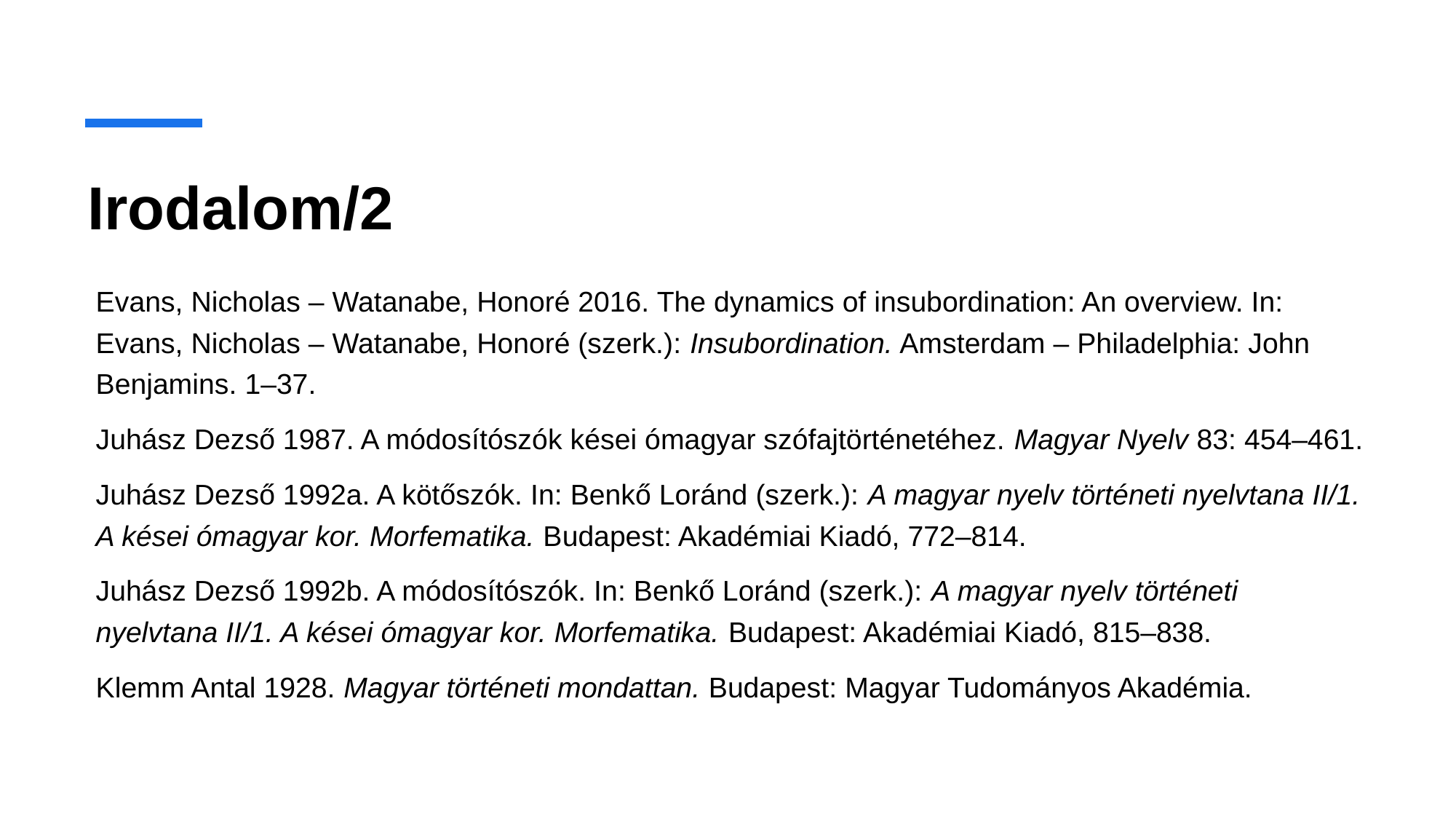

# Irodalom/2
Evans, Nicholas – Watanabe, Honoré 2016. The dynamics of insubordination: An overview. In: Evans, Nicholas – Watanabe, Honoré (szerk.): Insubordination. Amsterdam – Philadelphia: John Benjamins. 1–37.
Juhász Dezső 1987. A módosítószók kései ómagyar szófajtörténetéhez. Magyar Nyelv 83: 454–461.
Juhász Dezső 1992a. A kötőszók. In: Benkő Loránd (szerk.): A magyar nyelv történeti nyelvtana II/1. A kései ómagyar kor. Morfematika. Budapest: Akadémiai Kiadó, 772–814.
Juhász Dezső 1992b. A módosítószók. In: Benkő Loránd (szerk.): A magyar nyelv történeti nyelvtana II/1. A kései ómagyar kor. Morfematika. Budapest: Akadémiai Kiadó, 815–838.
Klemm Antal 1928. Magyar történeti mondattan. Budapest: Magyar Tudományos Akadémia.